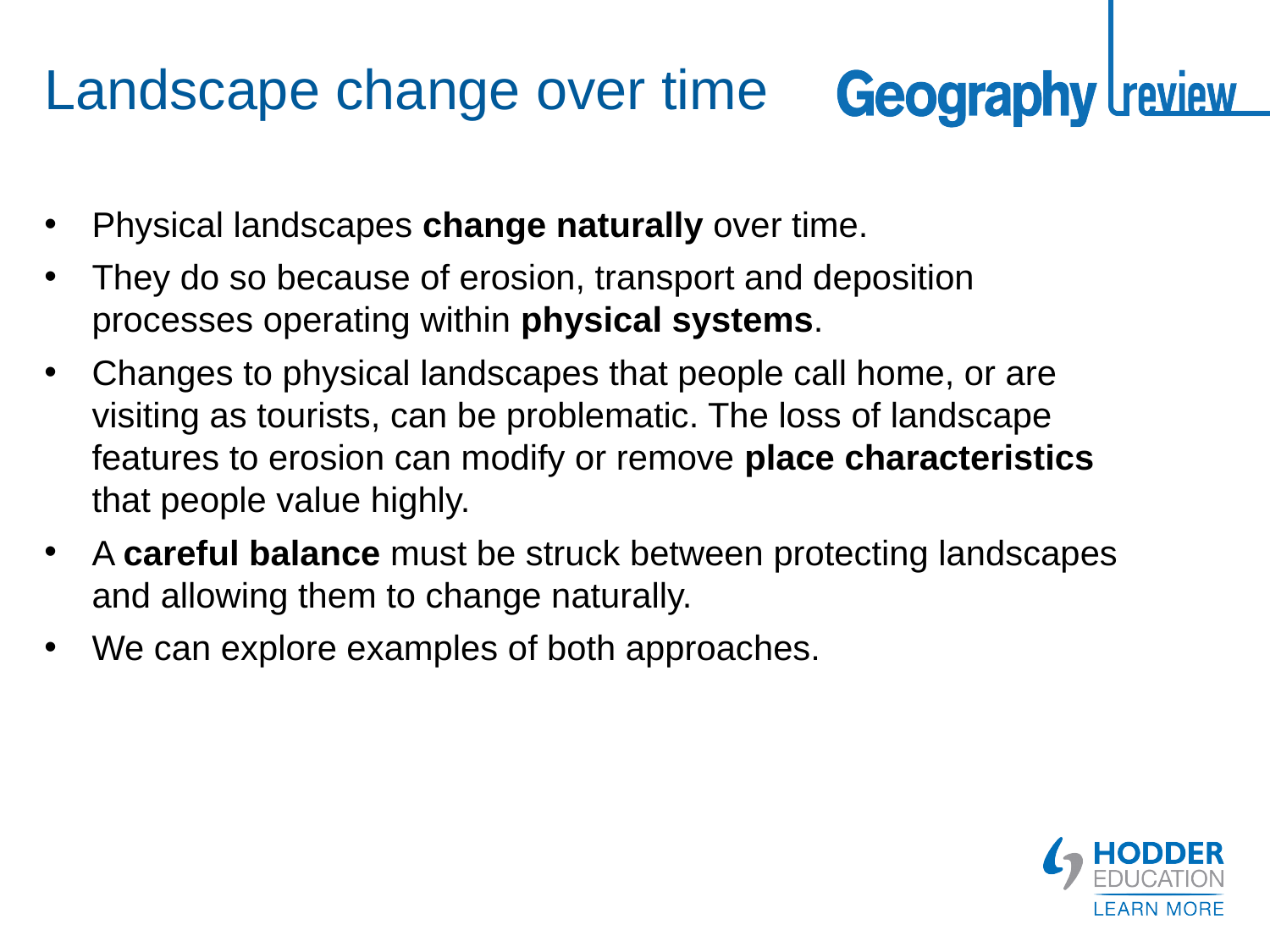

Landscape change over time

Physical landscapes change naturally over time.
They do so because of erosion, transport and deposition processes operating within physical systems.
Changes to physical landscapes that people call home, or are visiting as tourists, can be problematic. The loss of landscape features to erosion can modify or remove place characteristics that people value highly.
A careful balance must be struck between protecting landscapes and allowing them to change naturally.
We can explore examples of both approaches.